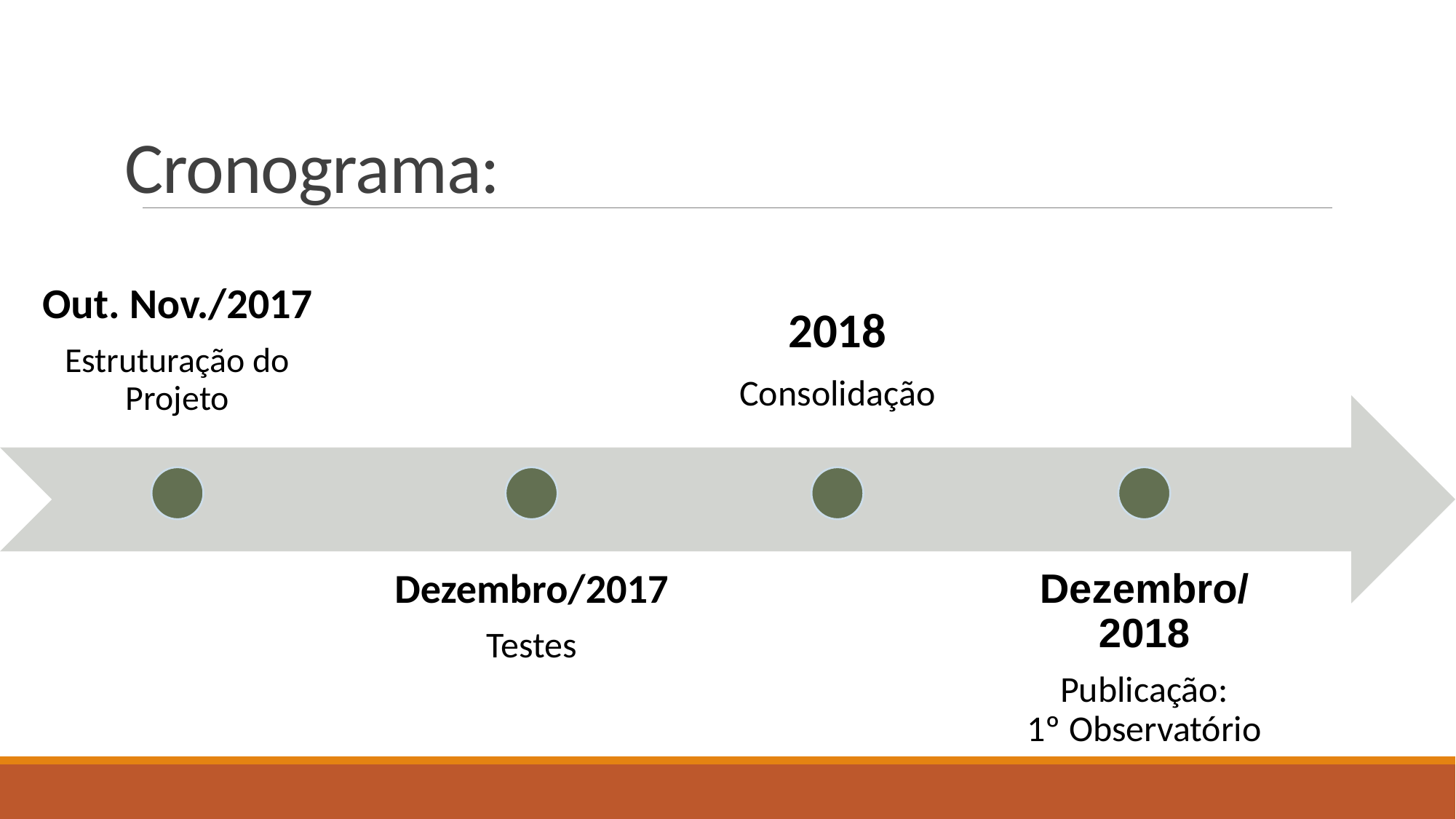

# Cronograma:

Out. Nov./2017
Estruturação do Projeto
Dezembro/2017
Testes
2018
Consolidação
Dezembro/2018
Publicação:
1º Observatório